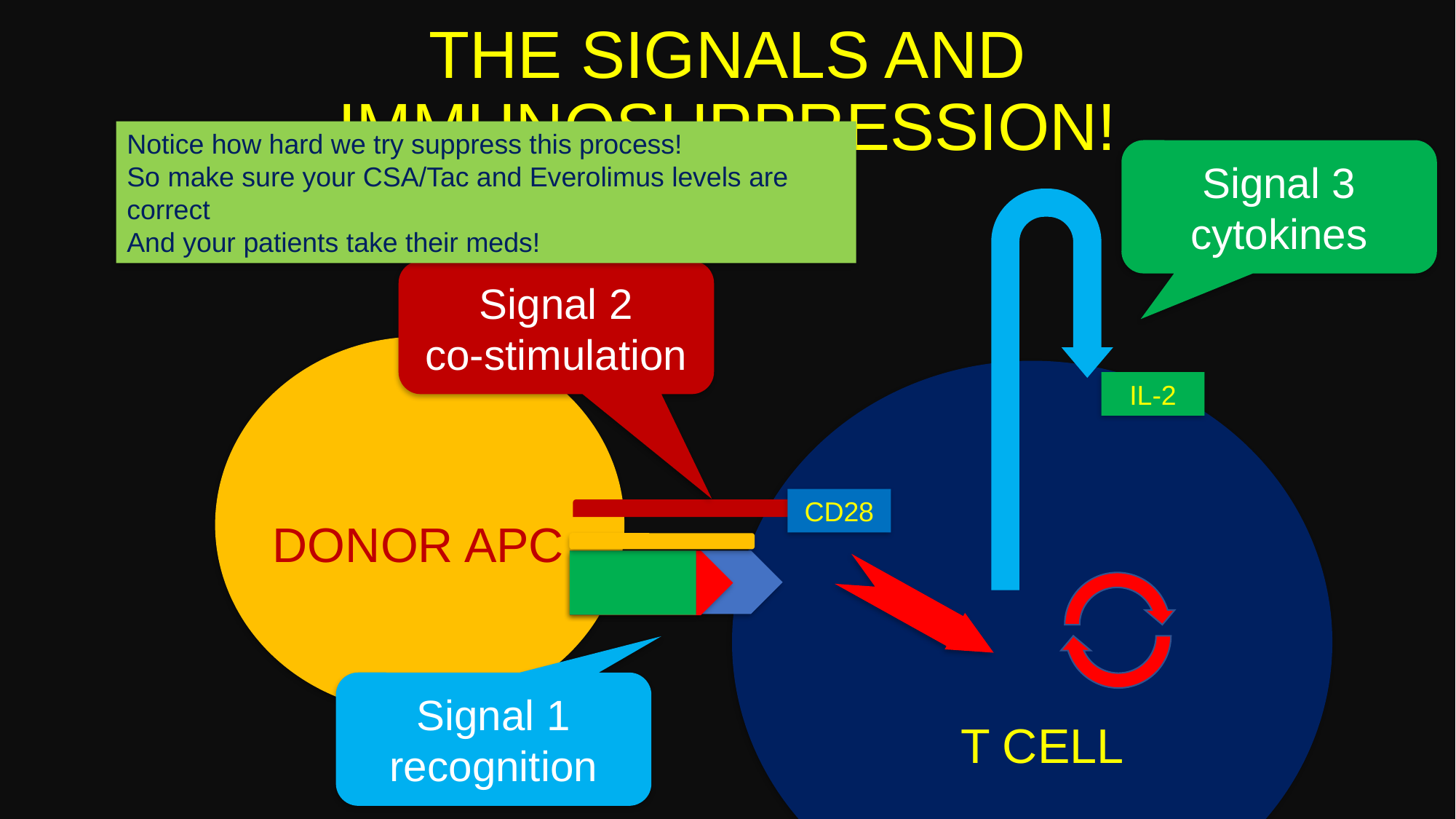

# THE SIGNALS AND IMMUNOSUPPRESSION!
Notice how hard we try suppress this process!
So make sure your CSA/Tac and Everolimus levels are correct
And your patients take their meds!
Signal 3
cytokines

Signal 2
co-stimulation

IL-2
CD28

DONOR APC

Signal 1
recognition
T CELL